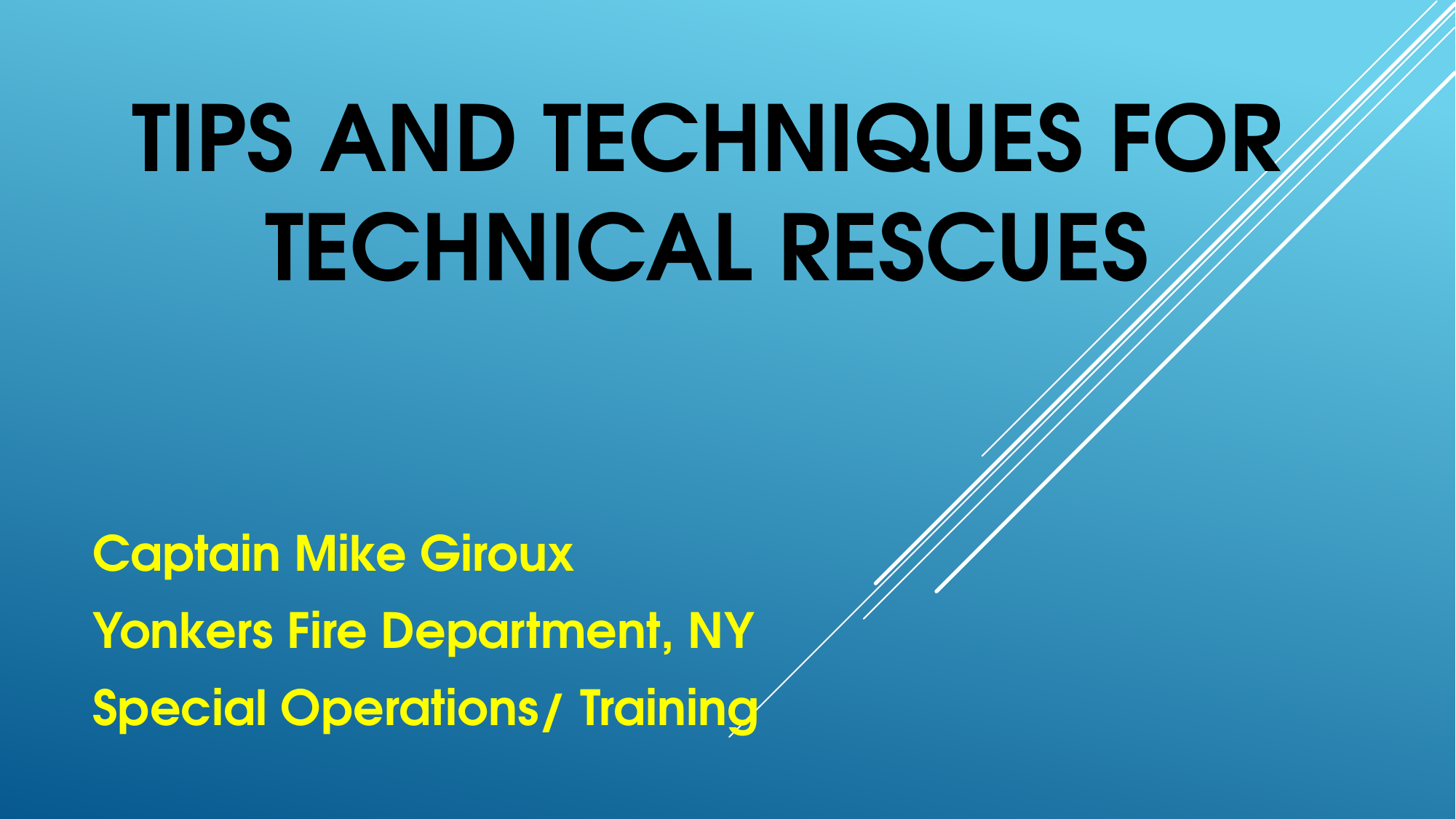

# Tips and techniques for technical rescues
Captain Mike Giroux
Yonkers Fire Department, NY
Special Operations/ Training